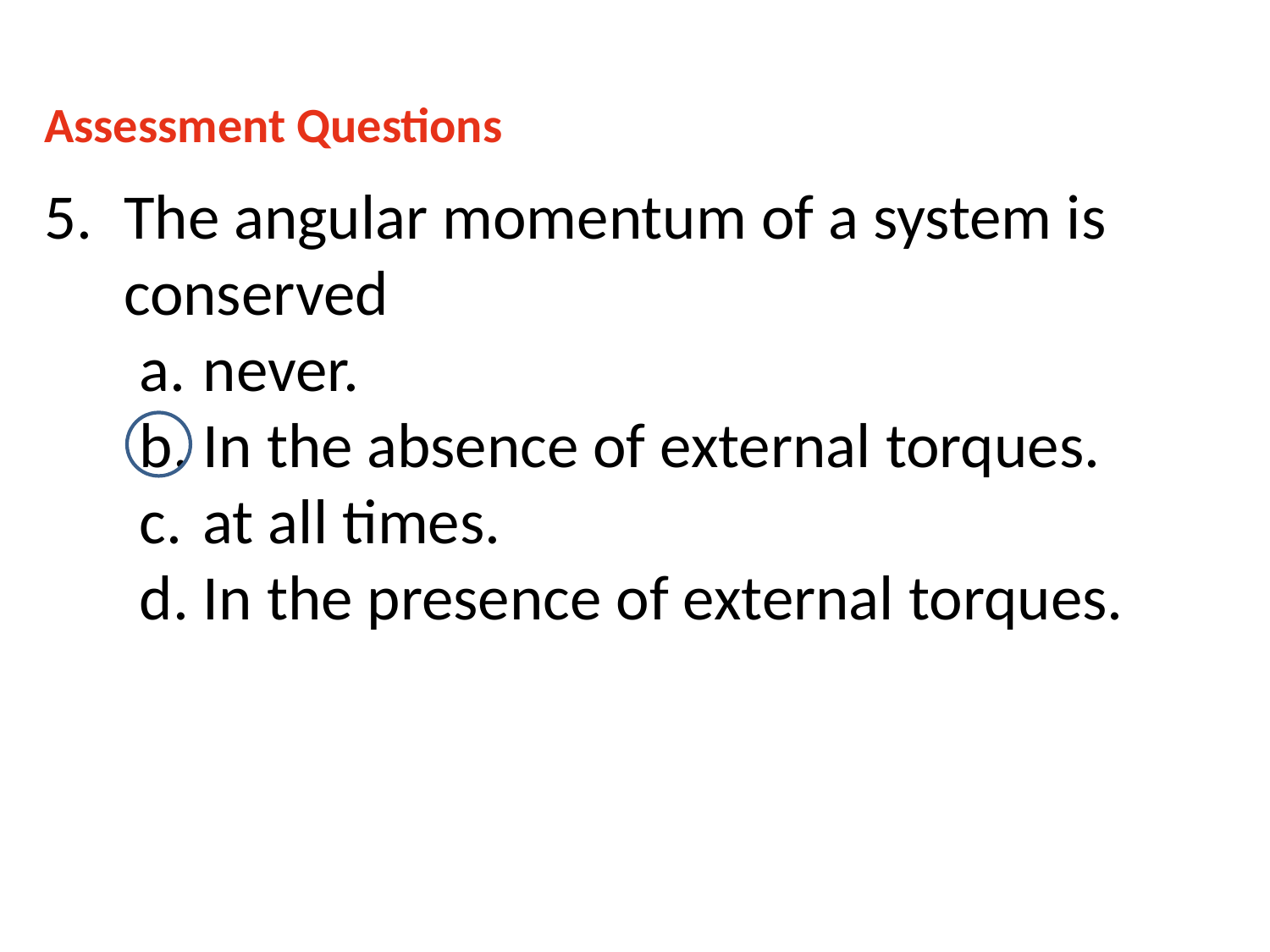

Assessment Questions
The angular momentum of a system is conserved
never.
In the absence of external torques.
at all times.
In the presence of external torques.